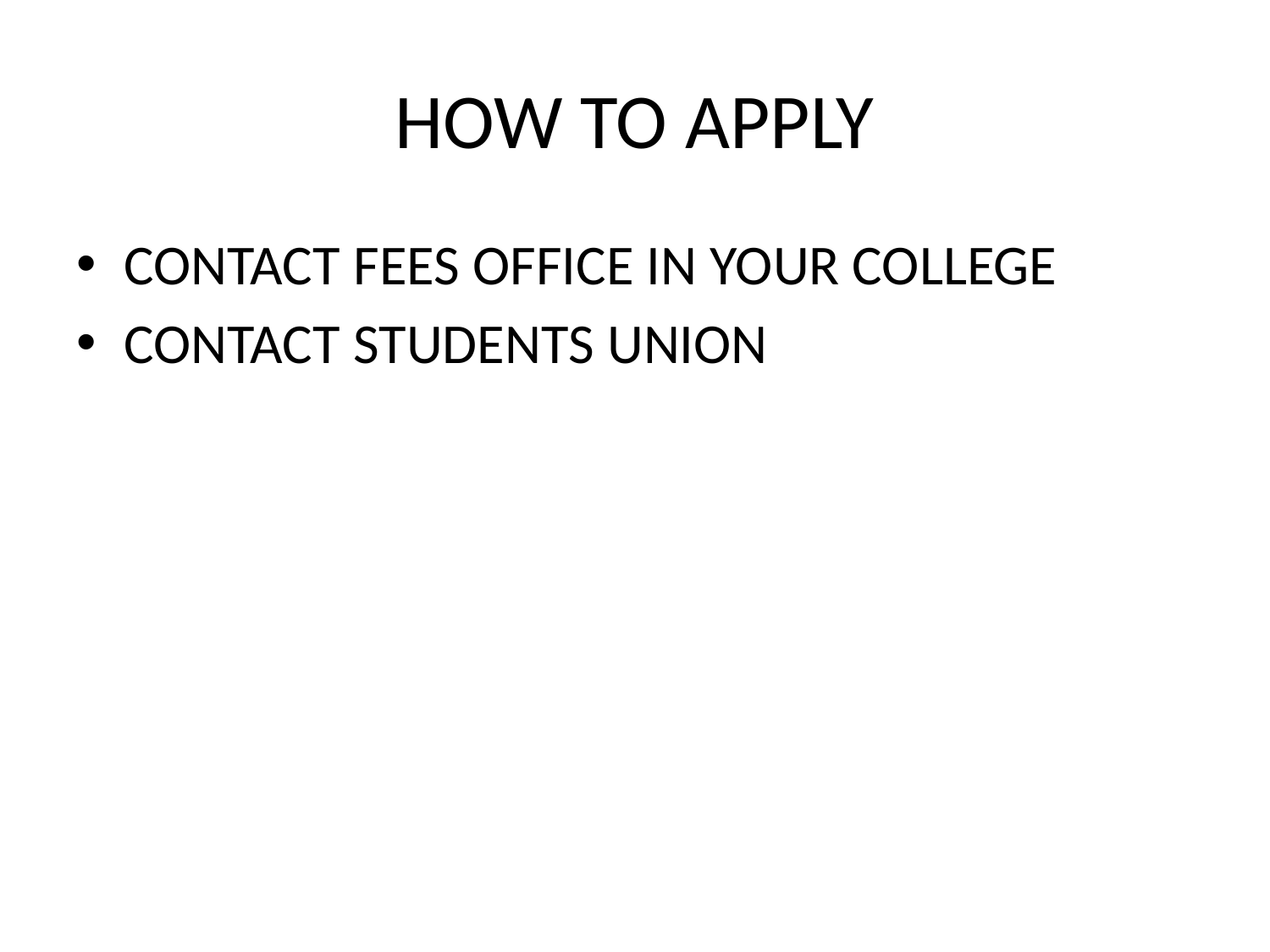

# HOW TO APPLY
CONTACT FEES OFFICE IN YOUR COLLEGE
CONTACT STUDENTS UNION